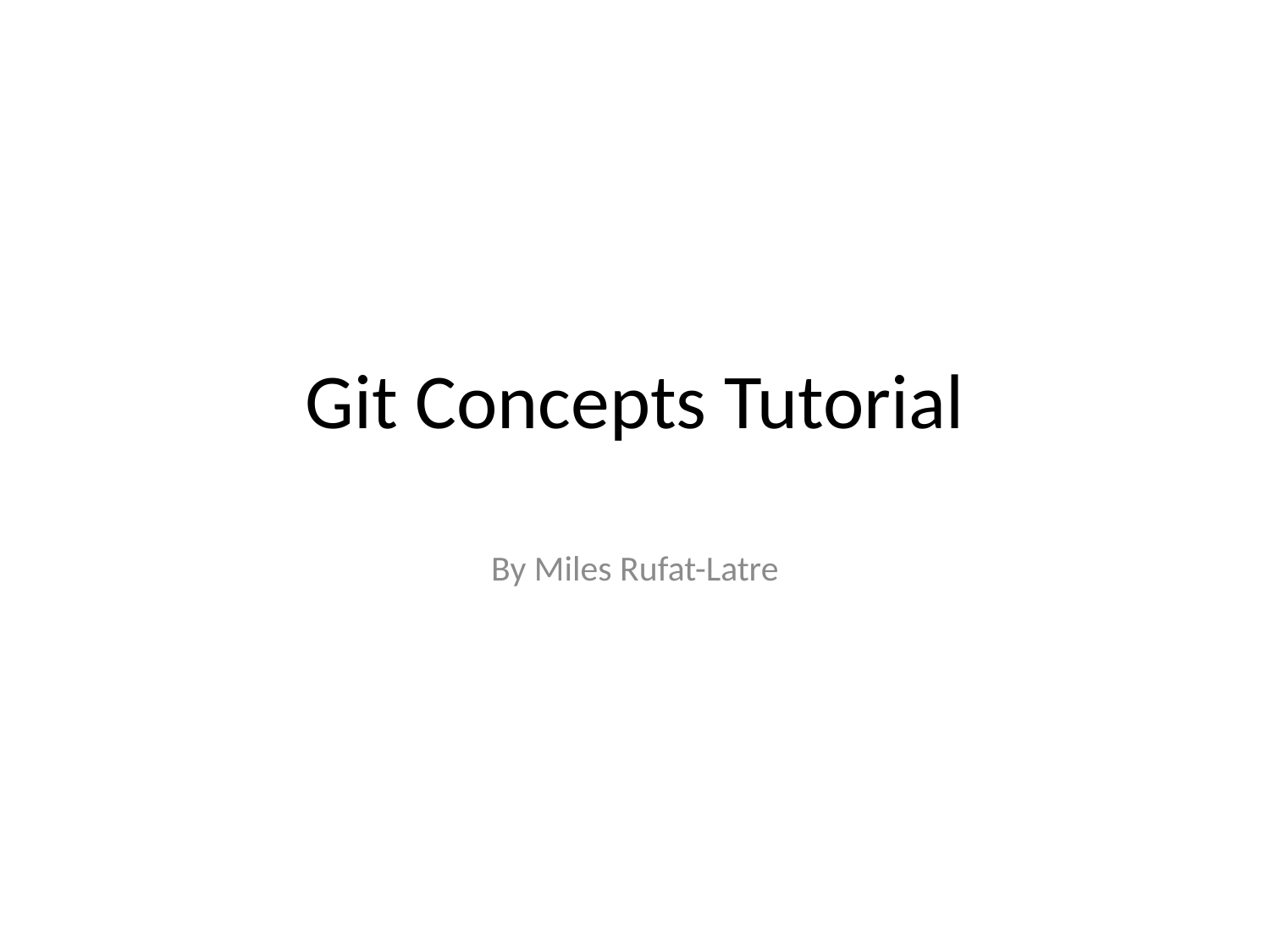

# Git Concepts Tutorial
By Miles Rufat-Latre